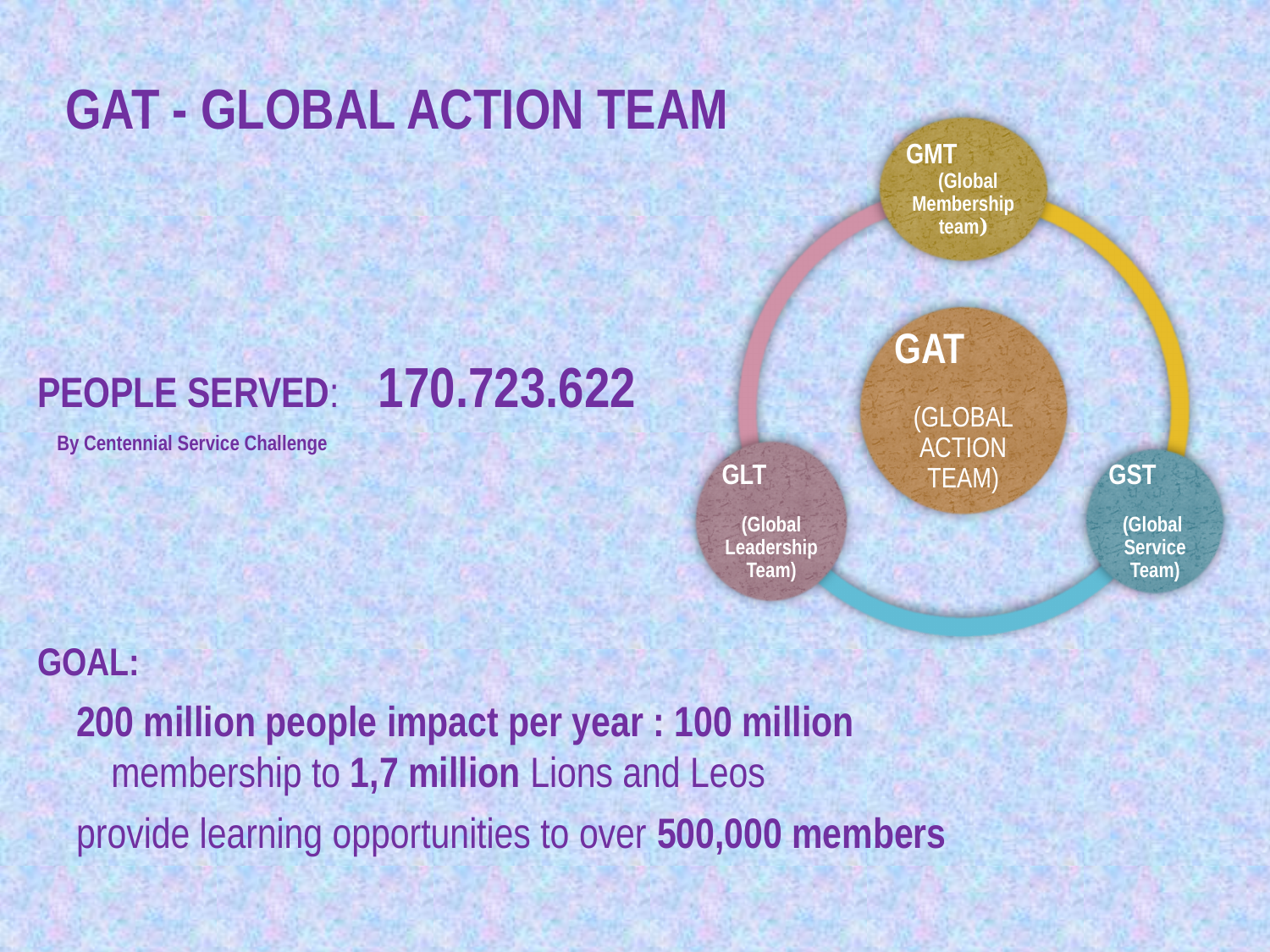

#
 GAT - GLOBAL ACTION TEAM
GAT                  (GLOBAL ACTION TEAM)
GMT                (Global Membership team)
GST                        (Global  Service Team)
GLT                      (Global Leadership Team)

PEOPLE SERVED:    170.723.622
    By Centennial Service Challenge

GOAL:
    200 million people impact per year : 100 million                            membership to 1,7 million Lions and Leos
    provide learning opportunities to over 500,000 members